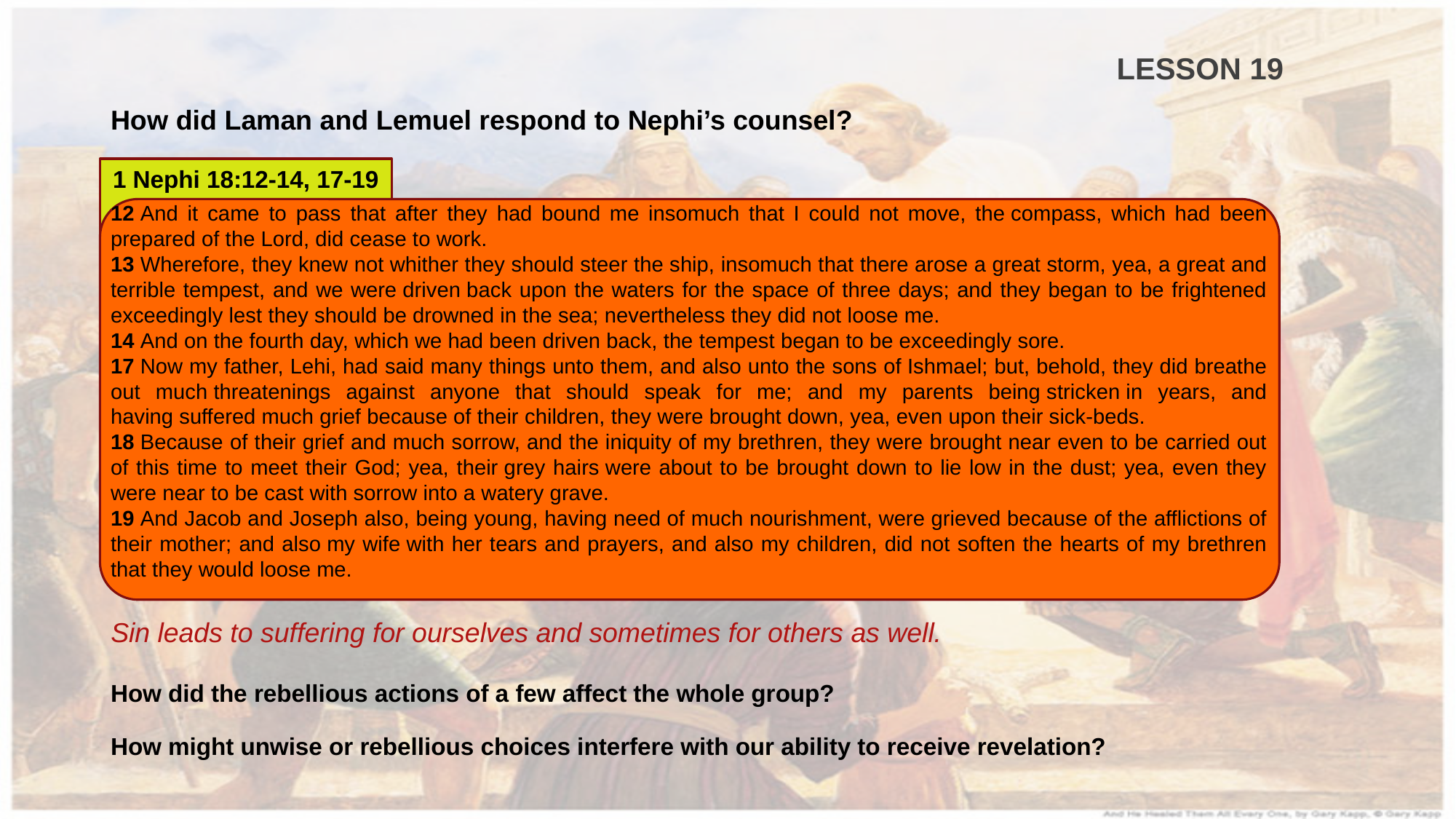

LESSON 19
How did Laman and Lemuel respond to Nephi’s counsel?

1 Nephi 18:12-14, 17-19
12 And it came to pass that after they had bound me insomuch that I could not move, the compass, which had been prepared of the Lord, did cease to work.
13 Wherefore, they knew not whither they should steer the ship, insomuch that there arose a great storm, yea, a great and terrible tempest, and we were driven back upon the waters for the space of three days; and they began to be frightened exceedingly lest they should be drowned in the sea; nevertheless they did not loose me.
14 And on the fourth day, which we had been driven back, the tempest began to be exceedingly sore.
17 Now my father, Lehi, had said many things unto them, and also unto the sons of Ishmael; but, behold, they did breathe out much threatenings against anyone that should speak for me; and my parents being stricken in years, and having suffered much grief because of their children, they were brought down, yea, even upon their sick-beds.
18 Because of their grief and much sorrow, and the iniquity of my brethren, they were brought near even to be carried out of this time to meet their God; yea, their grey hairs were about to be brought down to lie low in the dust; yea, even they were near to be cast with sorrow into a watery grave.
19 And Jacob and Joseph also, being young, having need of much nourishment, were grieved because of the afflictions of their mother; and also my wife with her tears and prayers, and also my children, did not soften the hearts of my brethren that they would loose me.

Sin leads to suffering for ourselves and sometimes for others as well.
How did the rebellious actions of a few affect the whole group?
How might unwise or rebellious choices interfere with our ability to receive revelation?